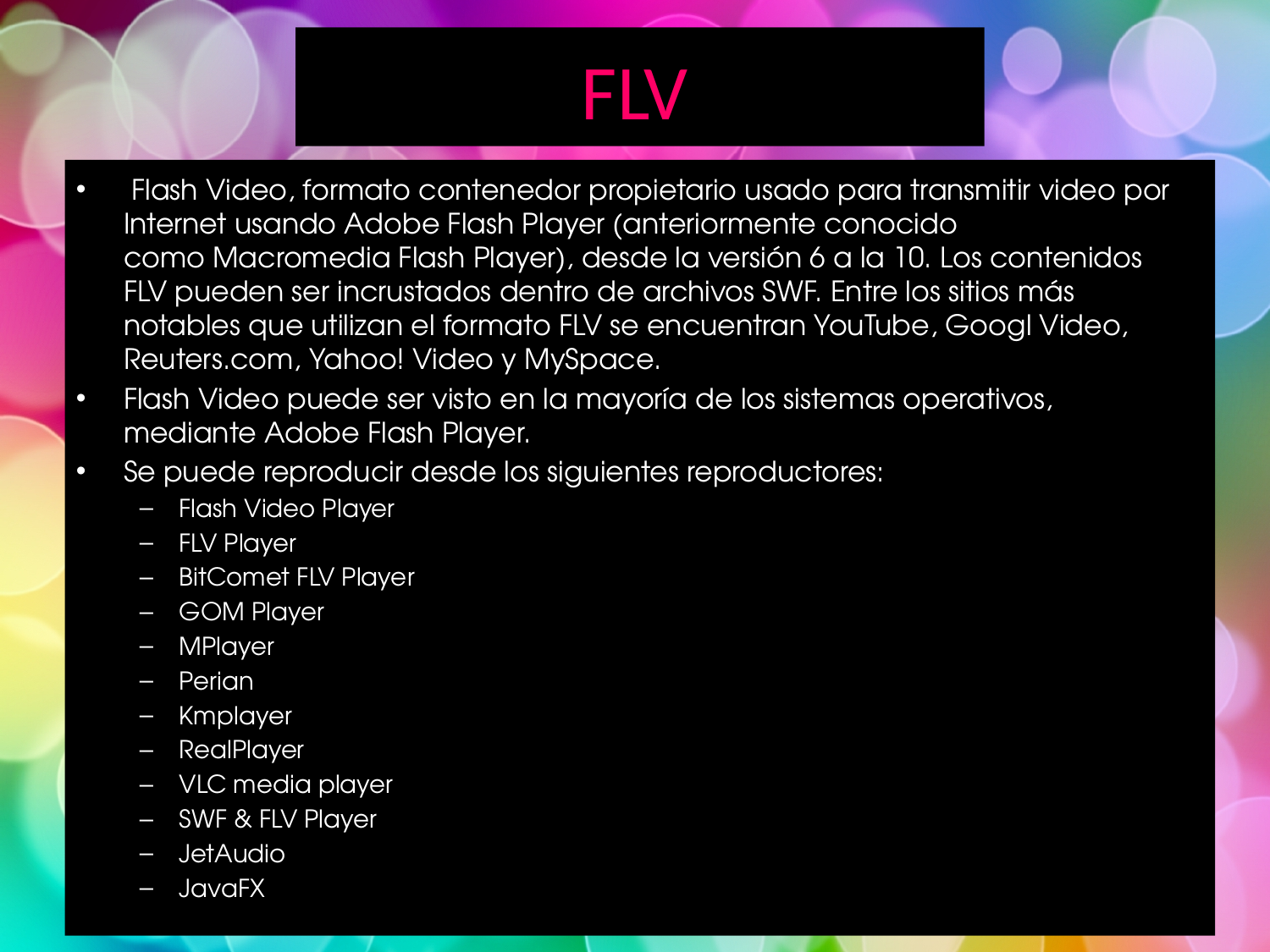

FLV

 Flash Video, formato contenedor propietario usado para transmitir video por Internet usando Adobe Flash Player (anteriormente conocido como Macromedia Flash Player), desde la versión 6 a la 10. Los contenidos FLV pueden ser incrustados dentro de archivos SWF. Entre los sitios más notables que utilizan el formato FLV se encuentran YouTube, Googl Video, Reuters.com, Yahoo! Video y MySpace.
Flash Video puede ser visto en la mayoría de los sistemas operativos, mediante Adobe Flash Player.
Se puede reproducir desde los siguientes reproductores:
Flash Video Player
FLV Player
BitComet FLV Player
GOM Player
MPlayer
Perian
Kmplayer
RealPlayer
VLC media player
SWF & FLV Player
JetAudio
JavaFX